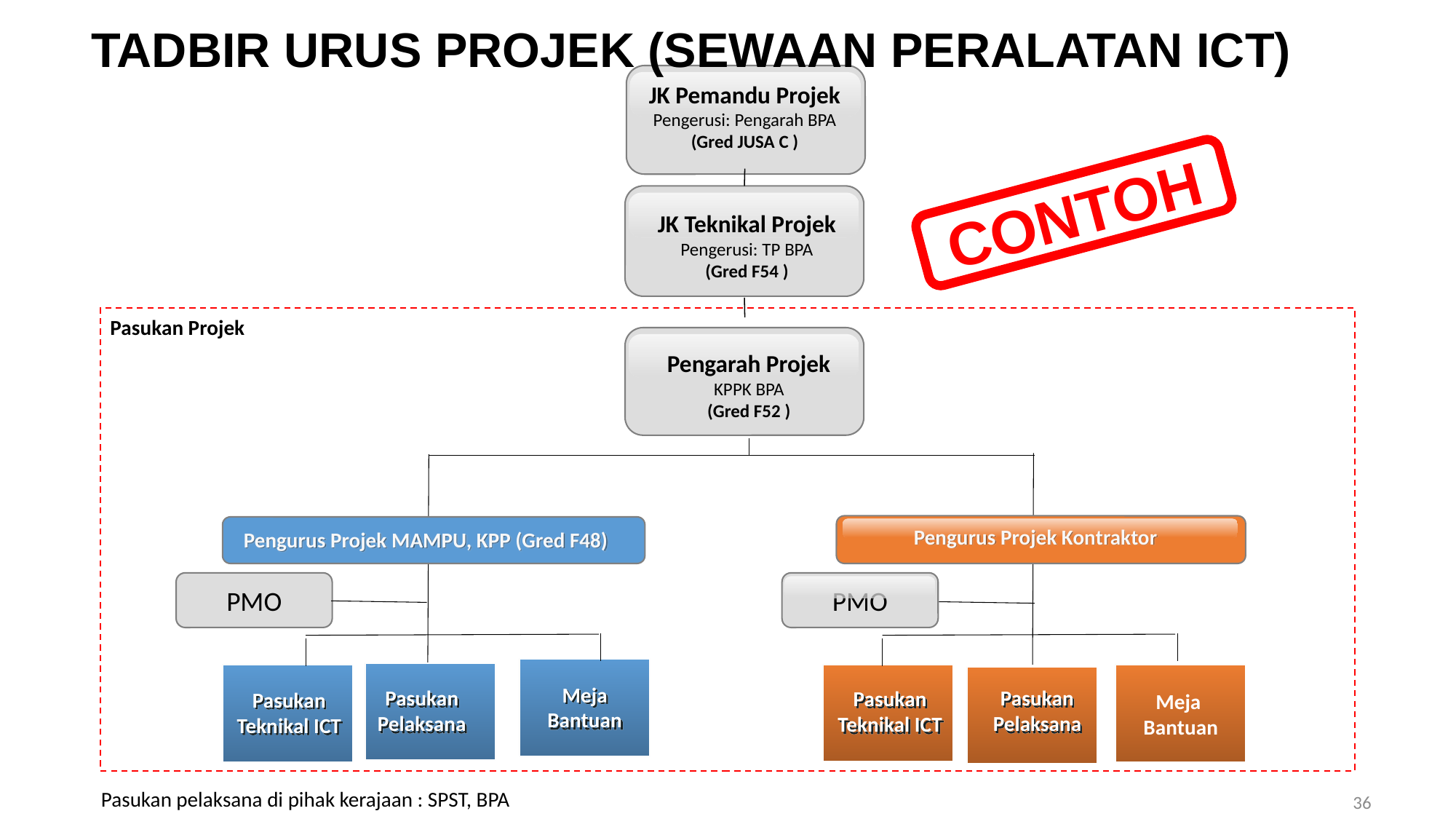

TADBIR URUS PROJEK (SEWAAN PERALATAN ICT)

JK Pemandu Projek
Pengerusi: Pengarah BPA
(Gred JUSA C )
CONTOH

JK Teknikal Projek
Pengerusi: TP BPA
(Gred F54 )
Pasukan Projek

Pengarah Projek
KPPK BPA
(Gred F52 )

Pengurus Projek Kontraktor
Pengurus Projek MAMPU, KPP (Gred F48)
PMO
PMO

Meja
Bantuan

Meja Bantuan
Pasukan Pelaksana
Pasukan Pelaksana
Pasukan Teknikal ICT
Pasukan Teknikal ICT
Pasukan pelaksana di pihak kerajaan : SPST, BPA
36